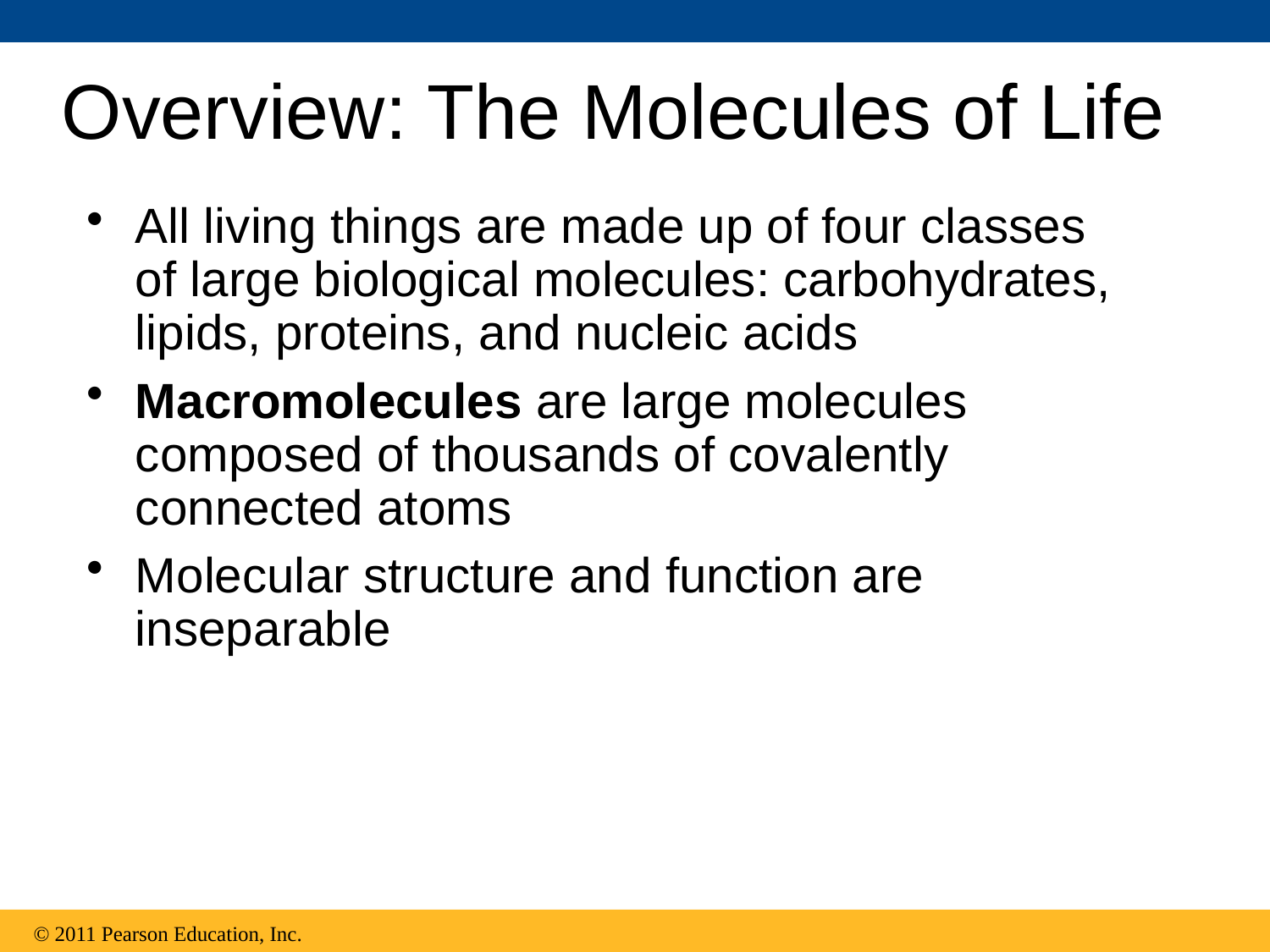

# Overview: The Molecules of Life
All living things are made up of four classes of large biological molecules: carbohydrates, lipids, proteins, and nucleic acids
Macromolecules are large molecules composed of thousands of covalently connected atoms
Molecular structure and function are inseparable

© 2011 Pearson Education, Inc.